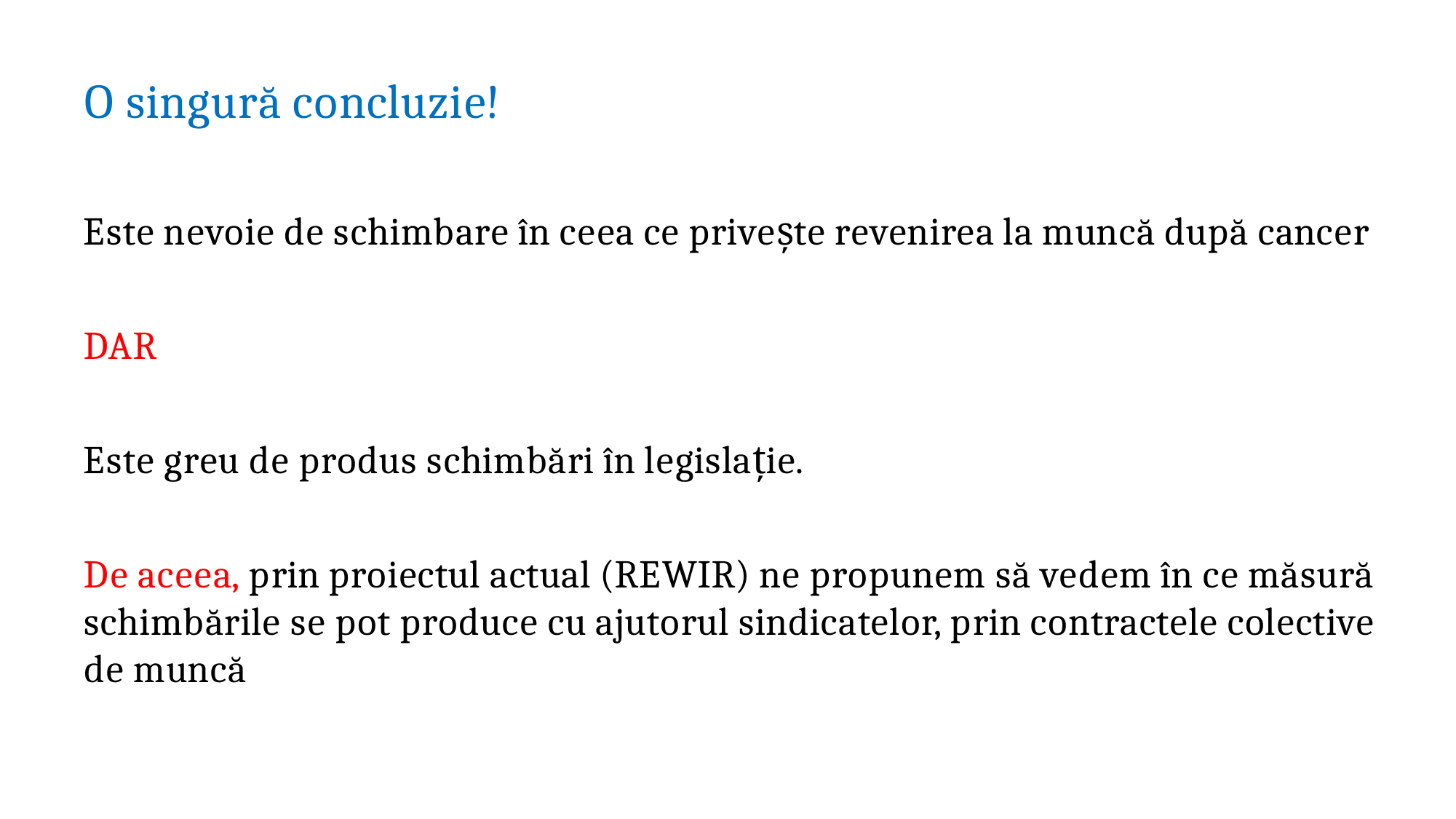

O singură concluzie!
Este nevoie de schimbare în ceea ce privește revenirea la muncă după cancer

DAR

Este greu de produs schimbări în legislație.

De aceea, prin proiectul actual (REWIR) ne propunem să vedem în ce măsură schimbările se pot produce cu ajutorul sindicatelor, prin contractele colective de muncă